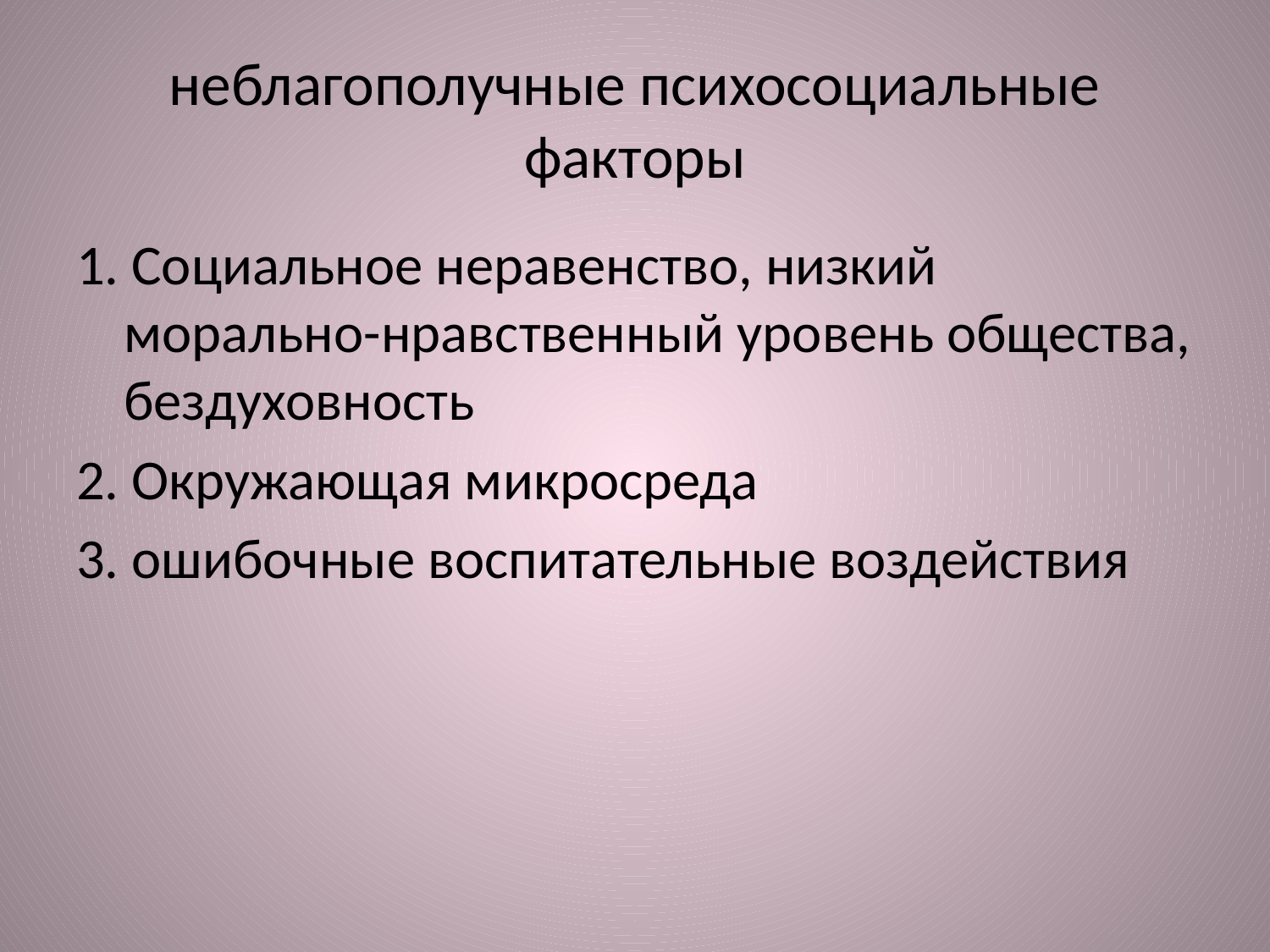

# неблагополучные психосоциальные факторы
1. Социальное неравенство, низкий морально-нравственный уровень общества, бездуховность
2. Окружающая микросреда
3. ошибочные воспитательные воздействия